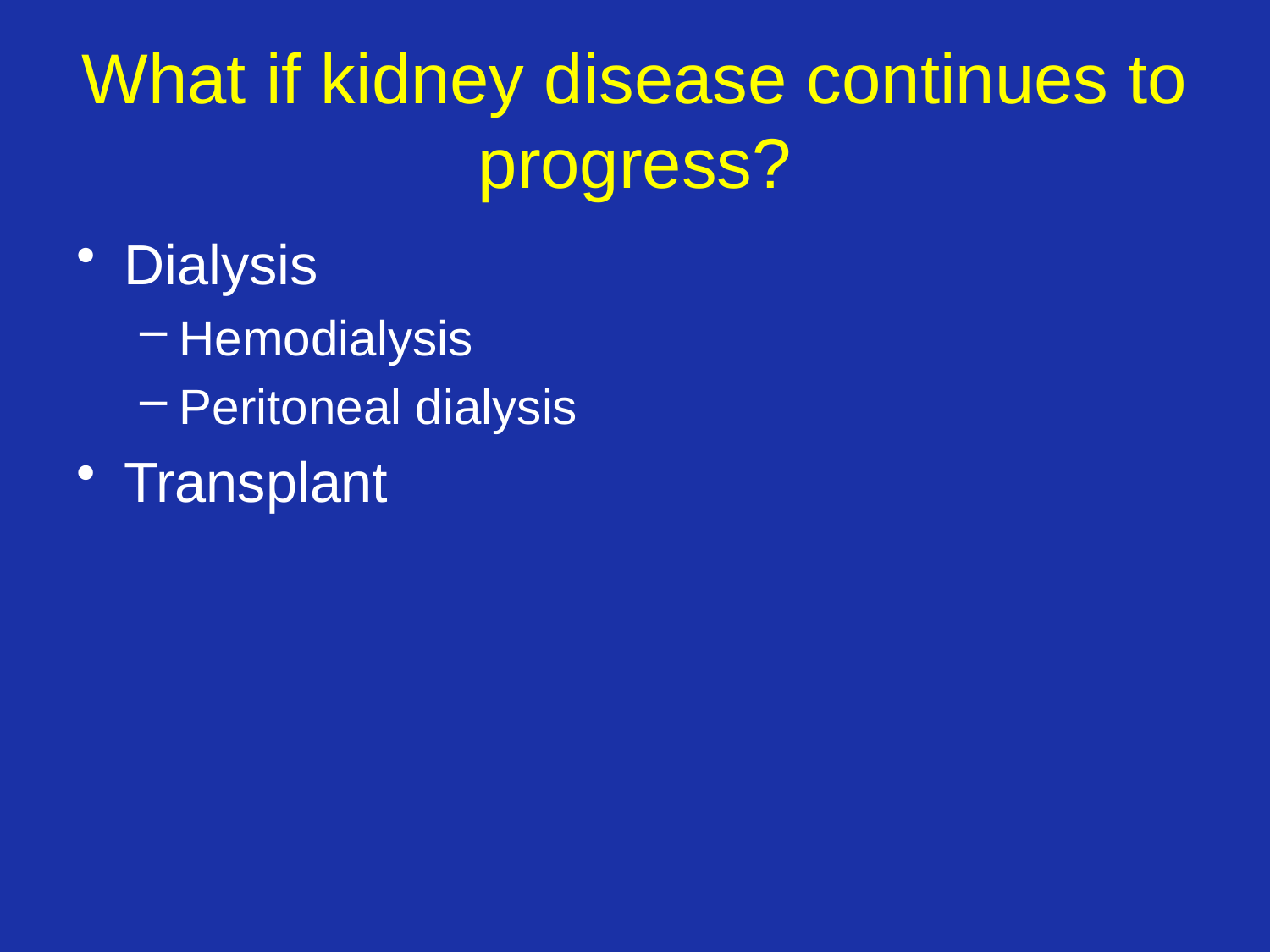

# What if kidney disease continues to progress?
Dialysis
Hemodialysis
Peritoneal dialysis
Transplant